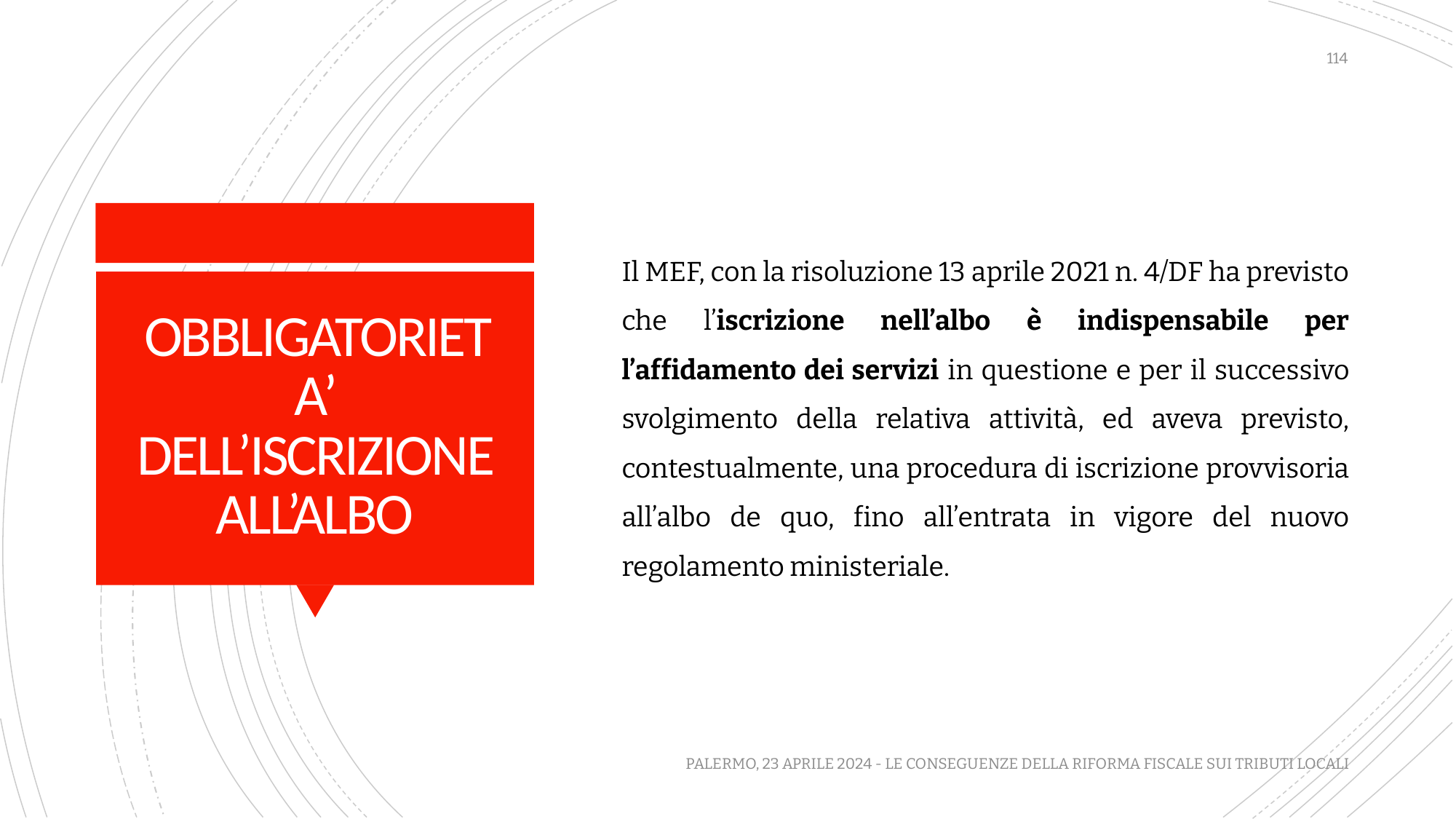

114
Il MEF, con la risoluzione 13 aprile 2021 n. 4/DF ha previsto che l’iscrizione nell’albo è indispensabile per l’affidamento dei servizi in questione e per il successivo svolgimento della relativa attività, ed aveva previsto, contestualmente, una procedura di iscrizione provvisoria all’albo de quo, fino all’entrata in vigore del nuovo regolamento ministeriale.
# OBBLIGATORIETA’ DELL’ISCRIZIONE ALL’ALBO
PALERMO, 23 APRILE 2024 - LE CONSEGUENZE DELLA RIFORMA FISCALE SUI TRIBUTI LOCALI